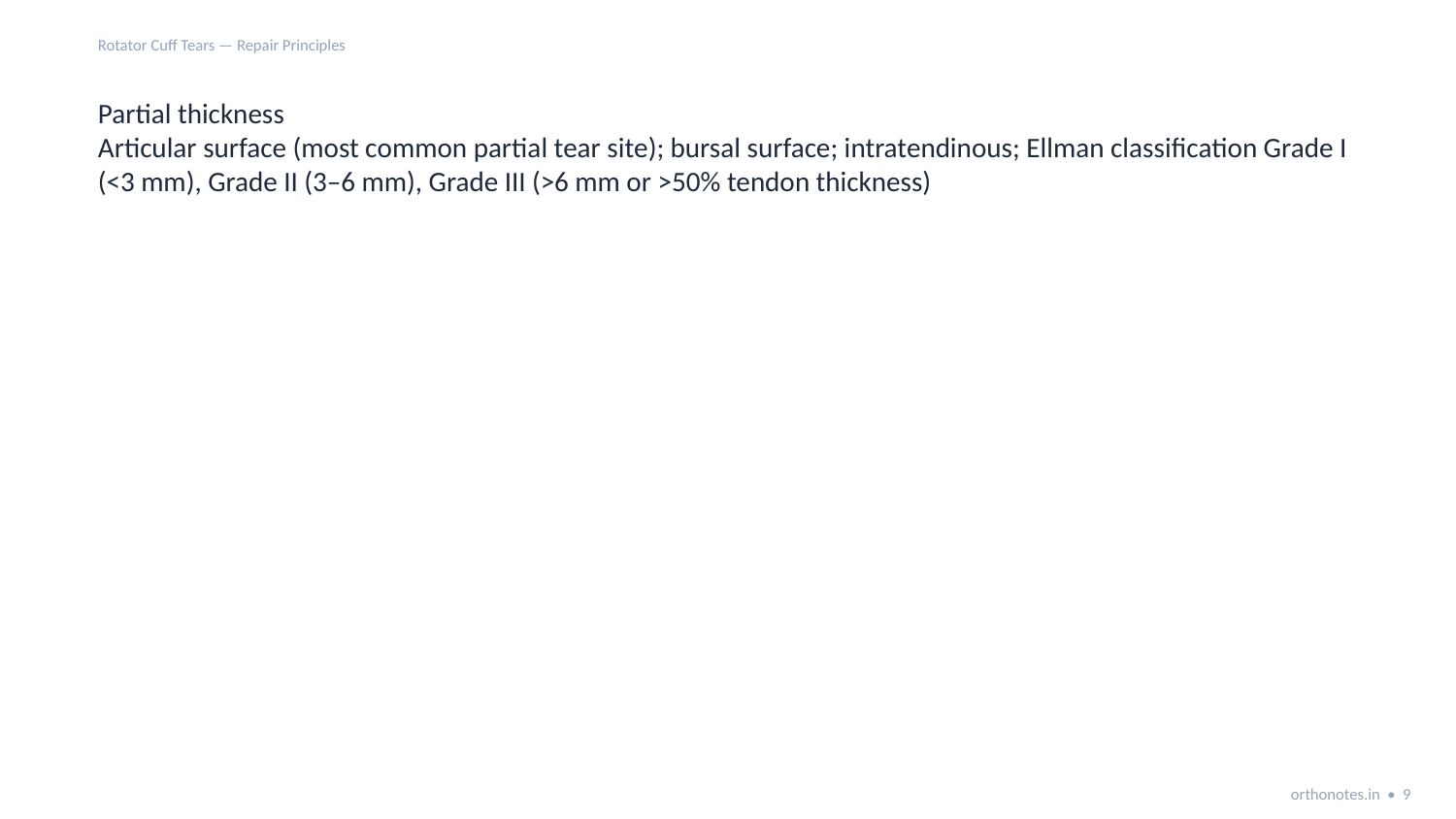

Rotator Cuff Tears — Repair Principles
Partial thickness
Articular surface (most common partial tear site); bursal surface; intratendinous; Ellman classification Grade I (<3 mm), Grade II (3–6 mm), Grade III (>6 mm or >50% tendon thickness)
orthonotes.in  •  9